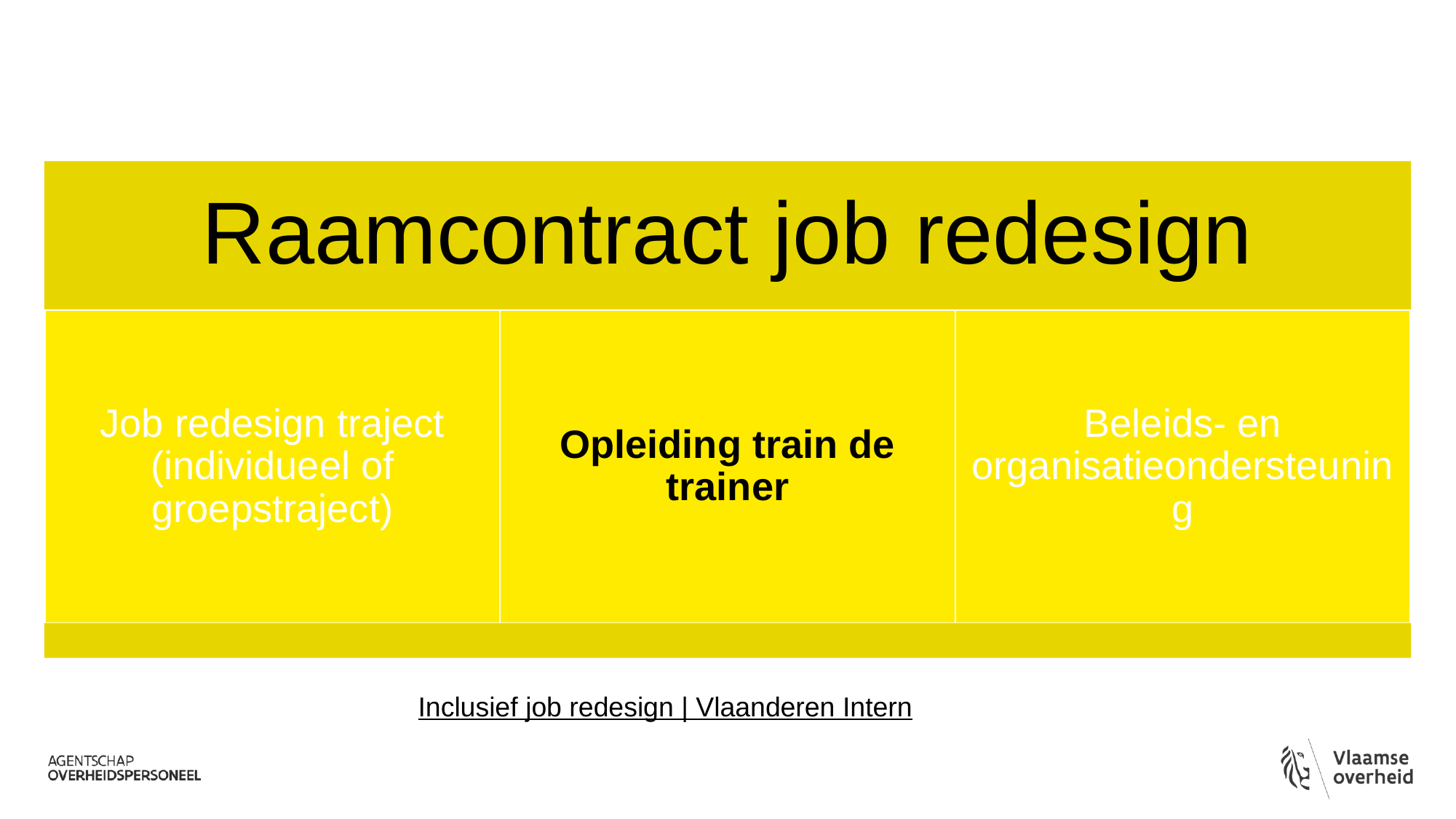

Raamcontract job redesign
Job redesign traject (individueel of groepstraject)
Opleiding train de trainer
Beleids- en organisatieondersteuning
Inclusief job redesign | Vlaanderen Intern